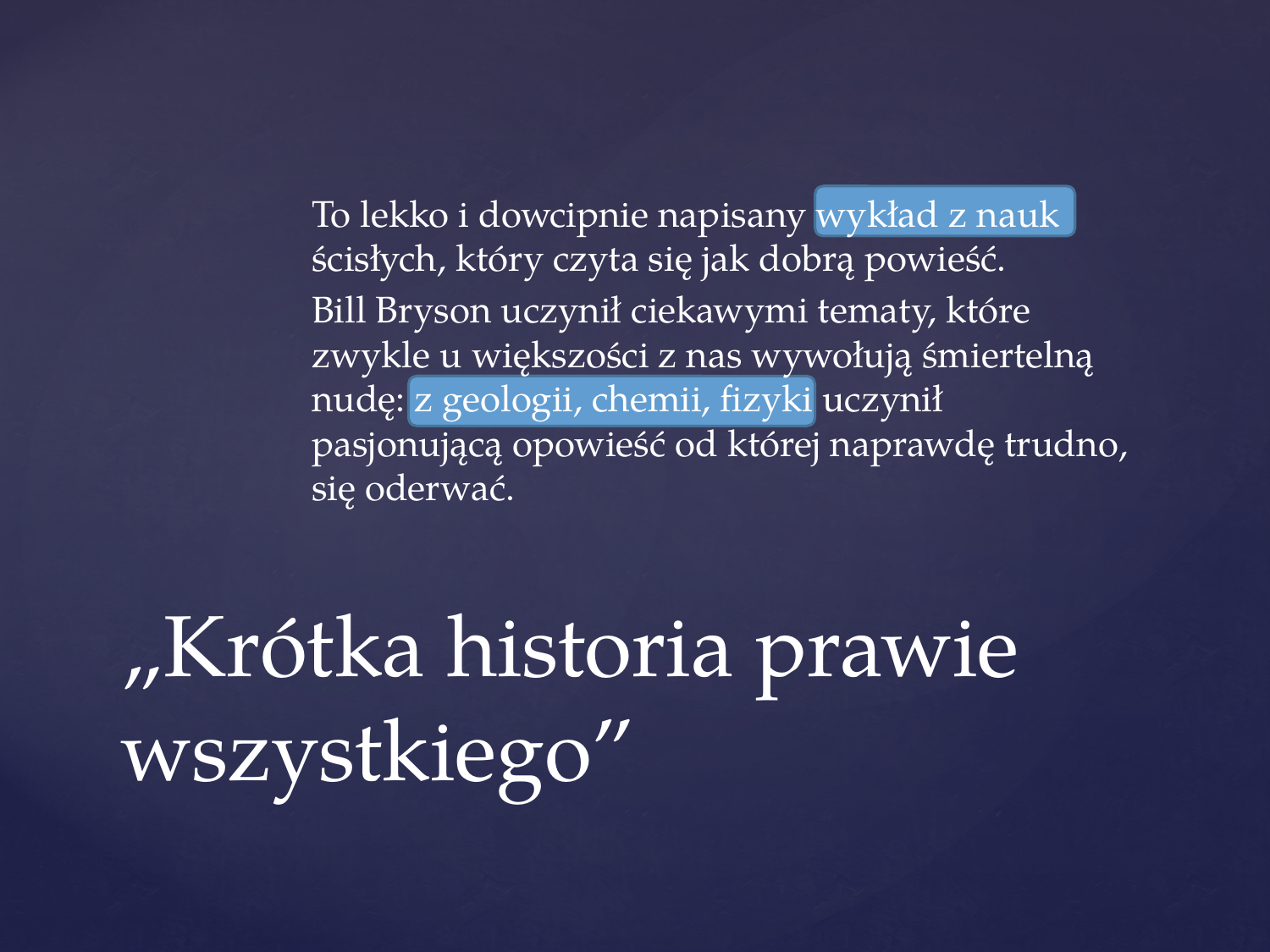

To lekko i dowcipnie napisany wykład z nauk ścisłych, który czyta się jak dobrą powieść.
Bill Bryson uczynił ciekawymi tematy, które zwykle u większości z nas wywołują śmiertelną nudę: z geologii, chemii, fizyki uczynił pasjonującą opowieść od której naprawdę trudno, się oderwać.

# „Krótka historia prawie wszystkiego”